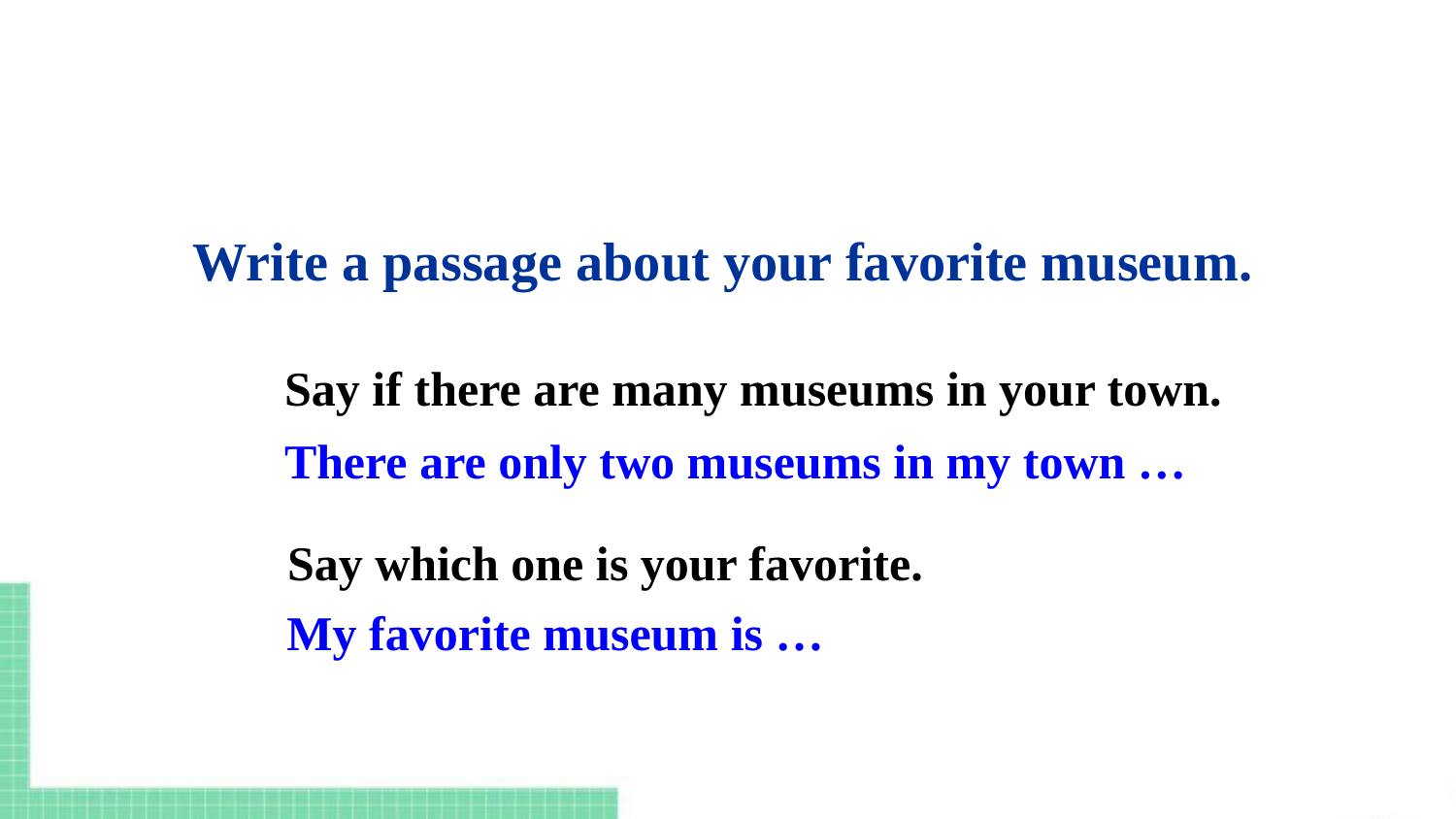

Write a passage about your favorite museum.
Say if there are many museums in your town.
There are only two museums in my town …
Say which one is your favorite.
My favorite museum is …